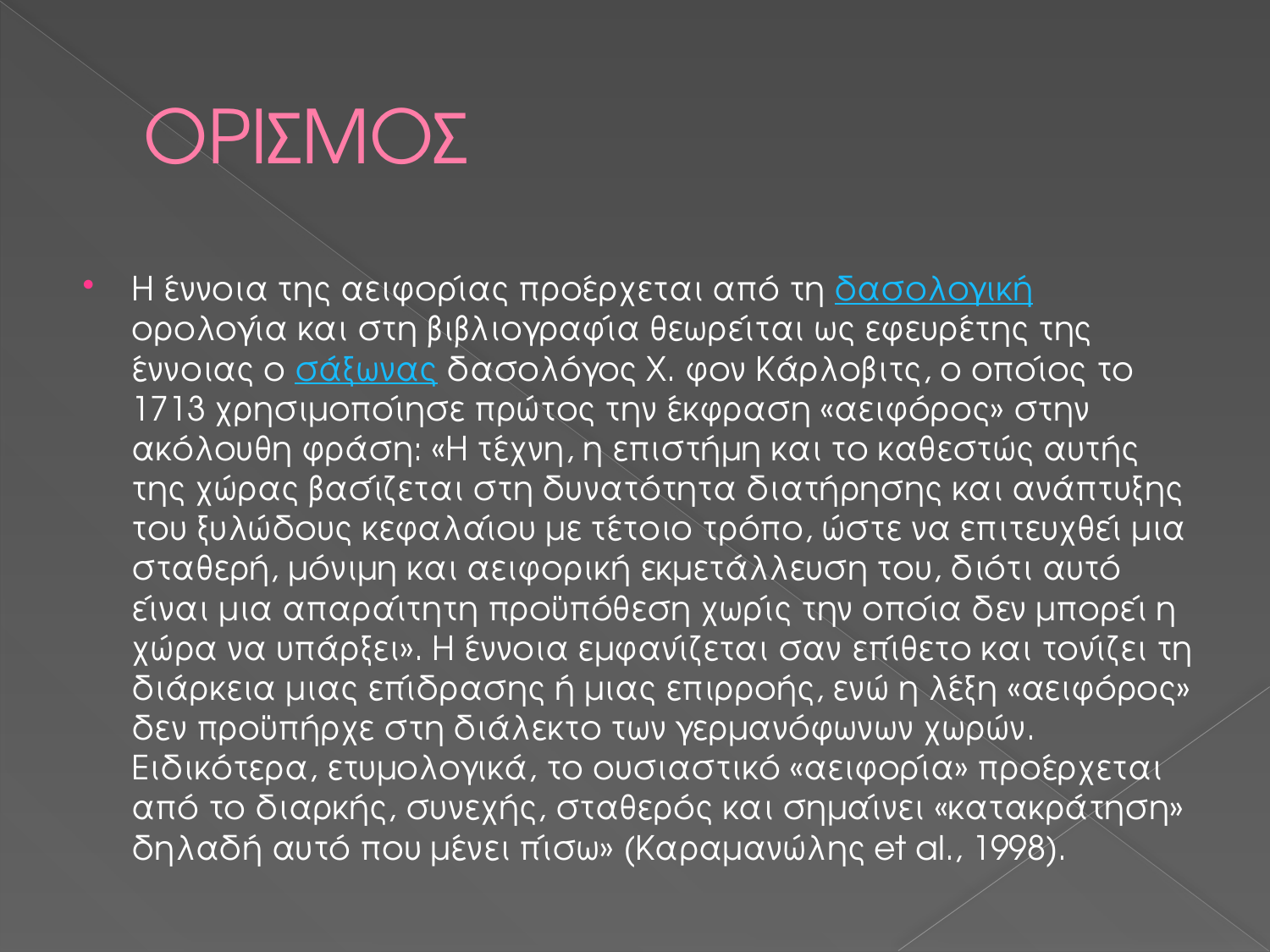

# ΟΡΙΣΜΟΣ
Η έννοια της αειφορίας προέρχεται από τη δασολογική ορολογία και στη βιβλιογραφία θεωρείται ως εφευρέτης της έννοιας ο σάξωνας δασολόγος Χ. φον Κάρλοβιτς, ο οποίος το 1713 χρησιμοποίησε πρώτος την έκφραση «αειφόρος» στην ακόλουθη φράση: «Η τέχνη, η επιστήμη και το καθεστώς αυτής της χώρας βασίζεται στη δυνατότητα διατήρησης και ανάπτυξης του ξυλώδους κεφαλαίου με τέτοιο τρόπο, ώστε να επιτευχθεί μια σταθερή, μόνιμη και αειφορική εκμετάλλευση του, διότι αυτό είναι μια απαραίτητη προϋπόθεση χωρίς την οποία δεν μπορεί η χώρα να υπάρξει». Η έννοια εμφανίζεται σαν επίθετο και τονίζει τη διάρκεια μιας επίδρασης ή μιας επιρροής, ενώ η λέξη «αειφόρος» δεν προϋπήρχε στη διάλεκτο των γερμανόφωνων χωρών. Ειδικότερα, ετυμολογικά, το ουσιαστικό «αειφορία» προέρχεται από το διαρκής, συνεχής, σταθερός και σημαίνει «κατακράτηση» δηλαδή αυτό που μένει πίσω» (Καραμανώλης et al., 1998).